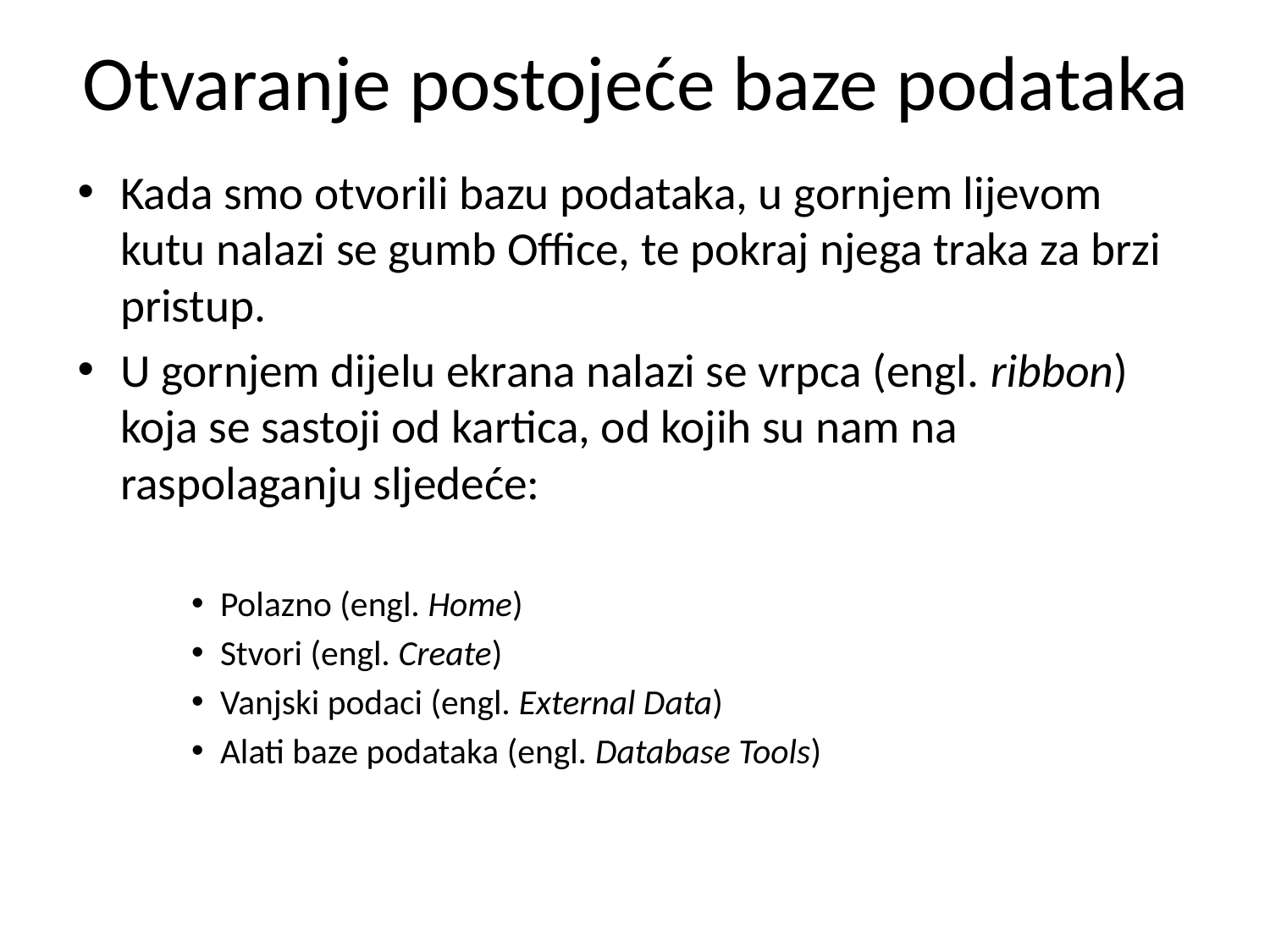

# Otvaranje postojeće baze podataka
Kada smo otvorili bazu podataka, u gornjem lijevom kutu nalazi se gumb Office, te pokraj njega traka za brzi pristup.
U gornjem dijelu ekrana nalazi se vrpca (engl. ribbon) koja se sastoji od kartica, od kojih su nam na raspolaganju sljedeće:

Polazno (engl. Home)
Stvori (engl. Create)
Vanjski podaci (engl. External Data)
Alati baze podataka (engl. Database Tools)